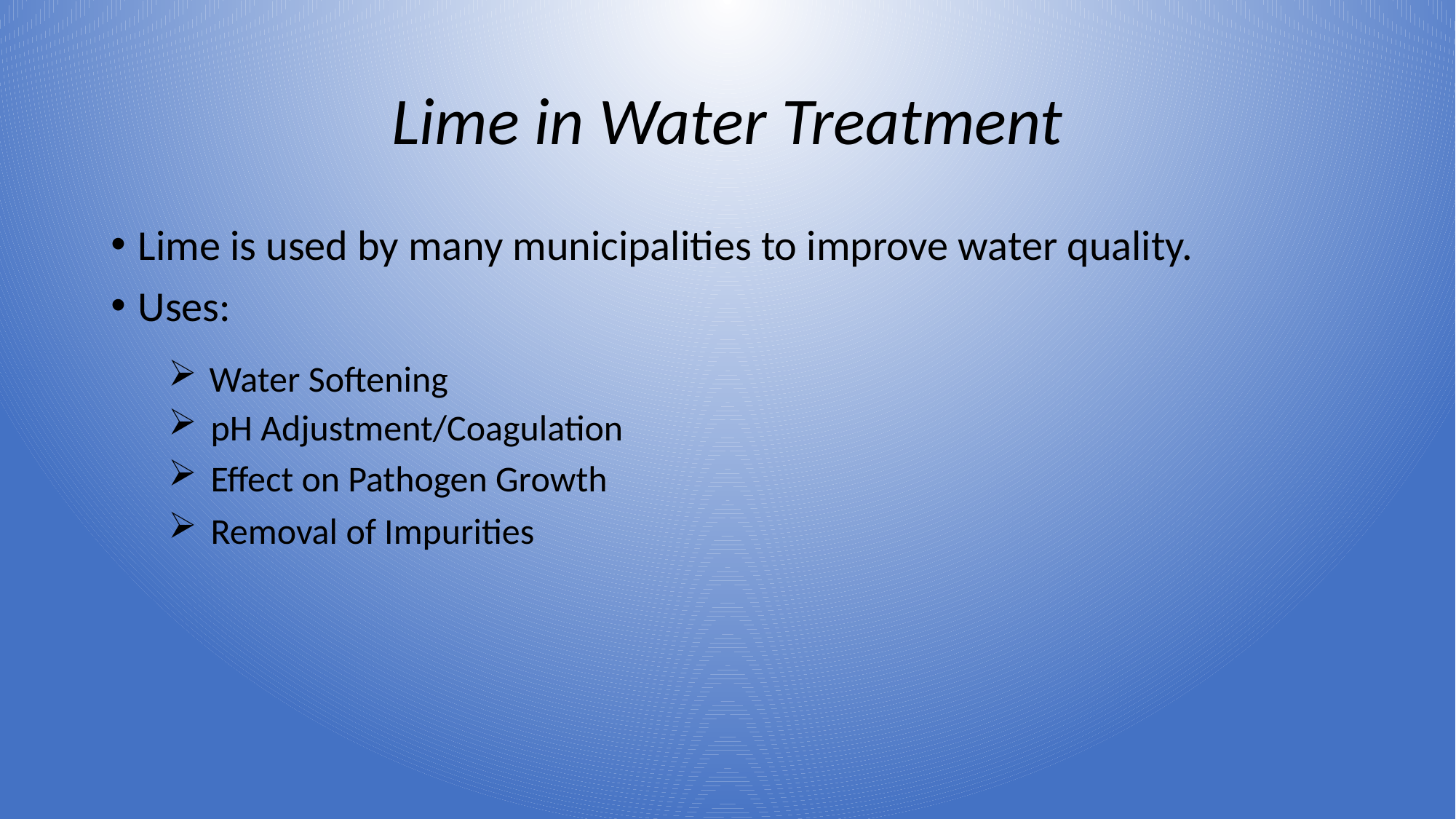

# Lime in Water Treatment
Lime is used by many municipalities to improve water quality.
Uses:

Water Softening
 pH Adjustment/Coagulation
 Effect on Pathogen Growth
 Removal of Impurities